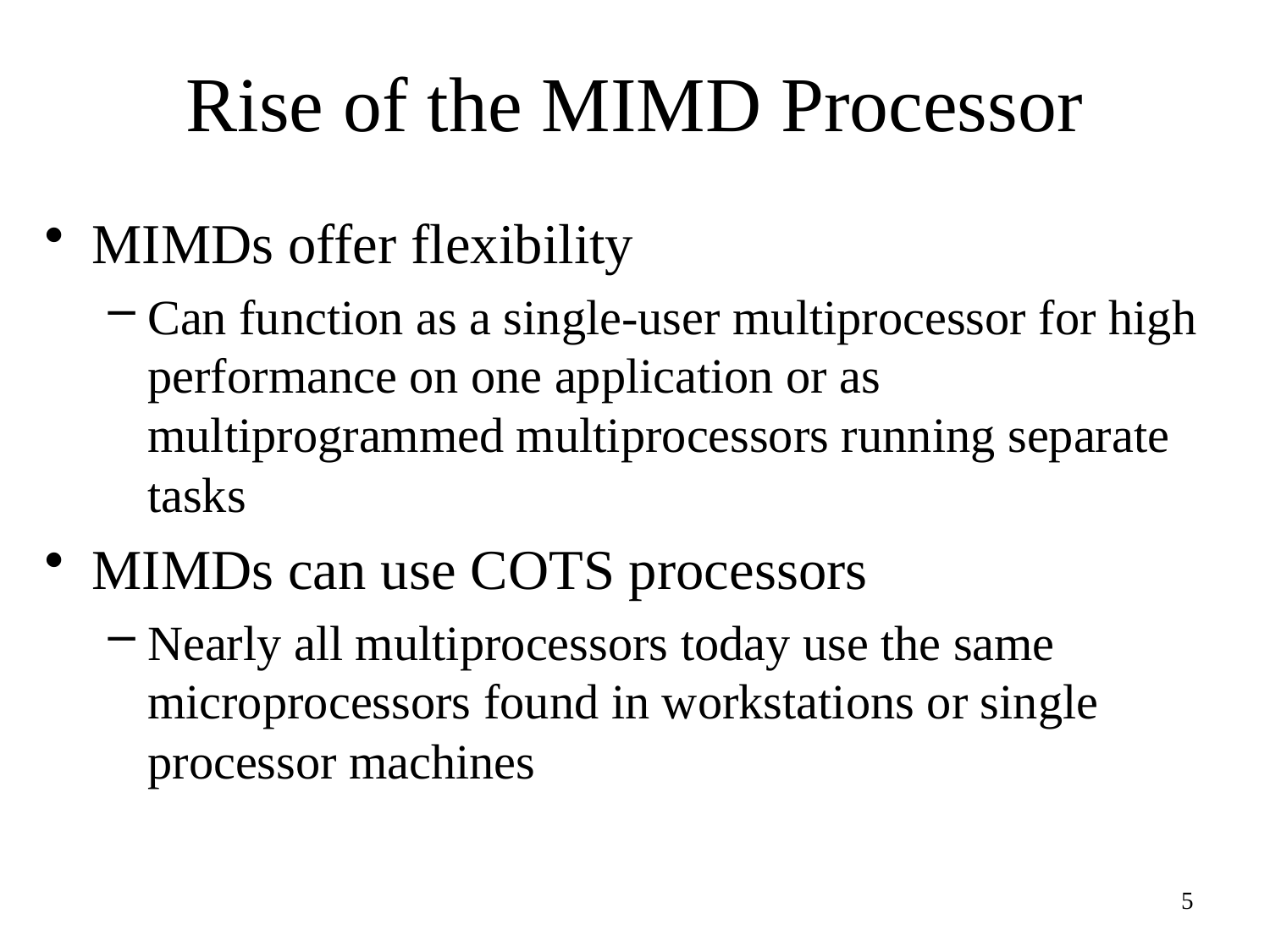

# Rise of the MIMD Processor
MIMDs offer flexibility
Can function as a single-user multiprocessor for high performance on one application or as multiprogrammed multiprocessors running separate tasks
MIMDs can use COTS processors
Nearly all multiprocessors today use the same microprocessors found in workstations or single processor machines
5